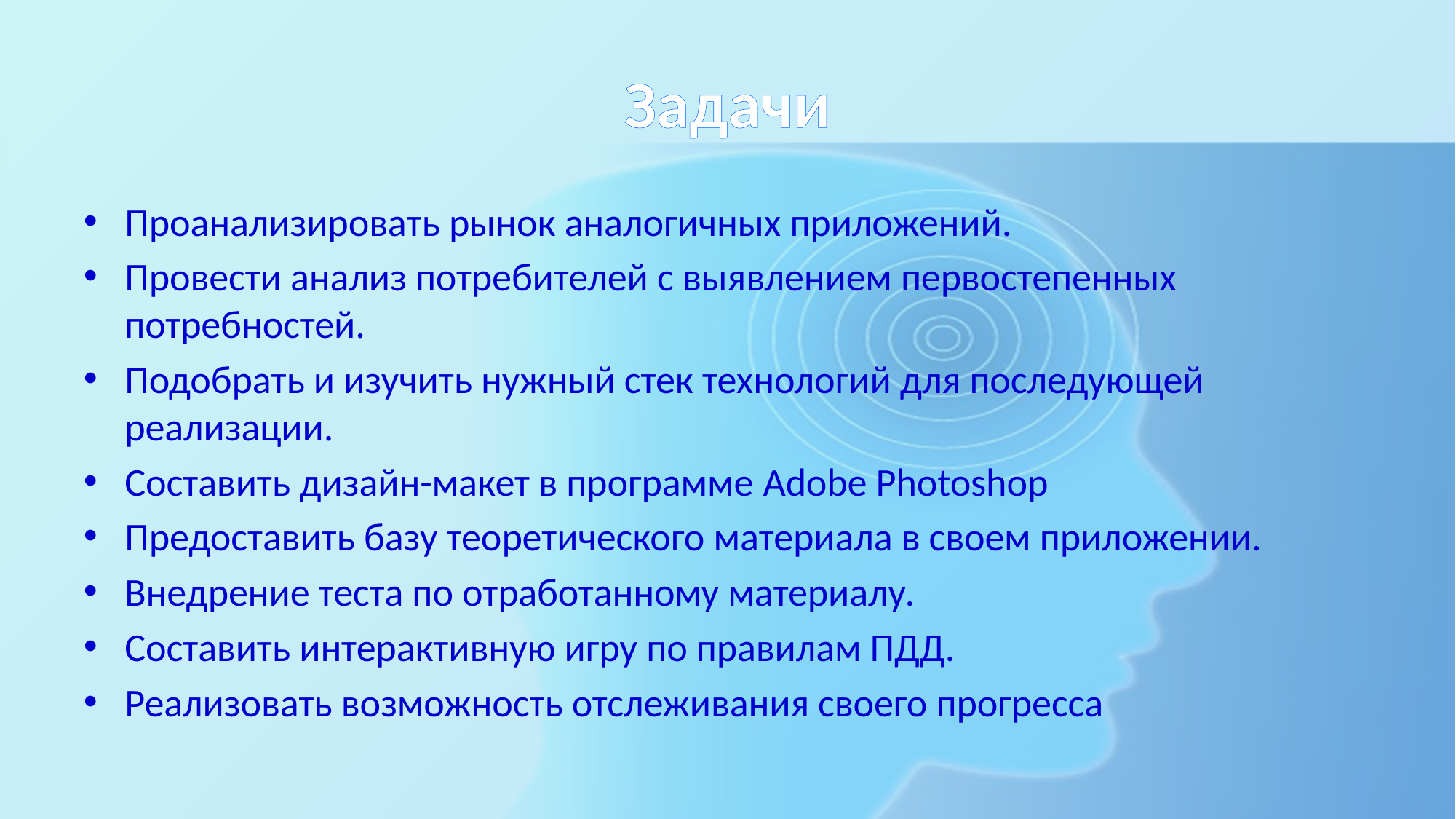

# Задачи
Проанализировать рынок аналогичных приложений.
Провести анализ потребителей с выявлением первостепенных потребностей.
Подобрать и изучить нужный стек технологий для последующей реализации.
Составить дизайн-макет в программе Adobe Photoshop
Предоставить базу теоретического материала в своем приложении.
Внедрение теста по отработанному материалу.
Составить интерактивную игру по правилам ПДД.
Реализовать возможность отслеживания своего прогресса